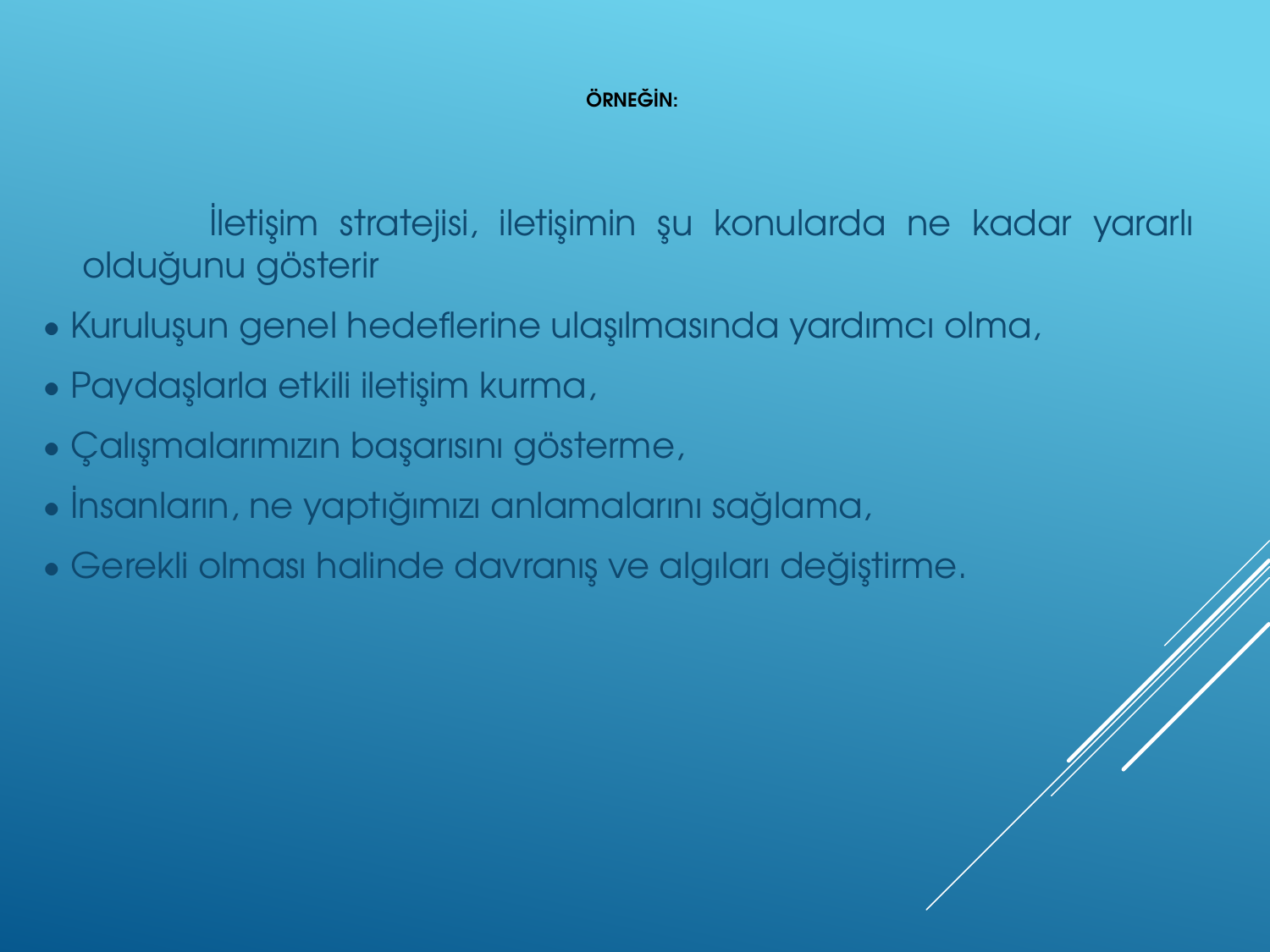

# Örneğin:

		İletişim stratejisi, iletişimin şu konularda ne kadar yararlı olduğunu gösterir
• Kuruluşun genel hedeflerine ulaşılmasında yardımcı olma,
• Paydaşlarla etkili iletişim kurma,
• Çalışmalarımızın başarısını gösterme,
• İnsanların, ne yaptığımızı anlamalarını sağlama,
• Gerekli olması halinde davranış ve algıları değiştirme.